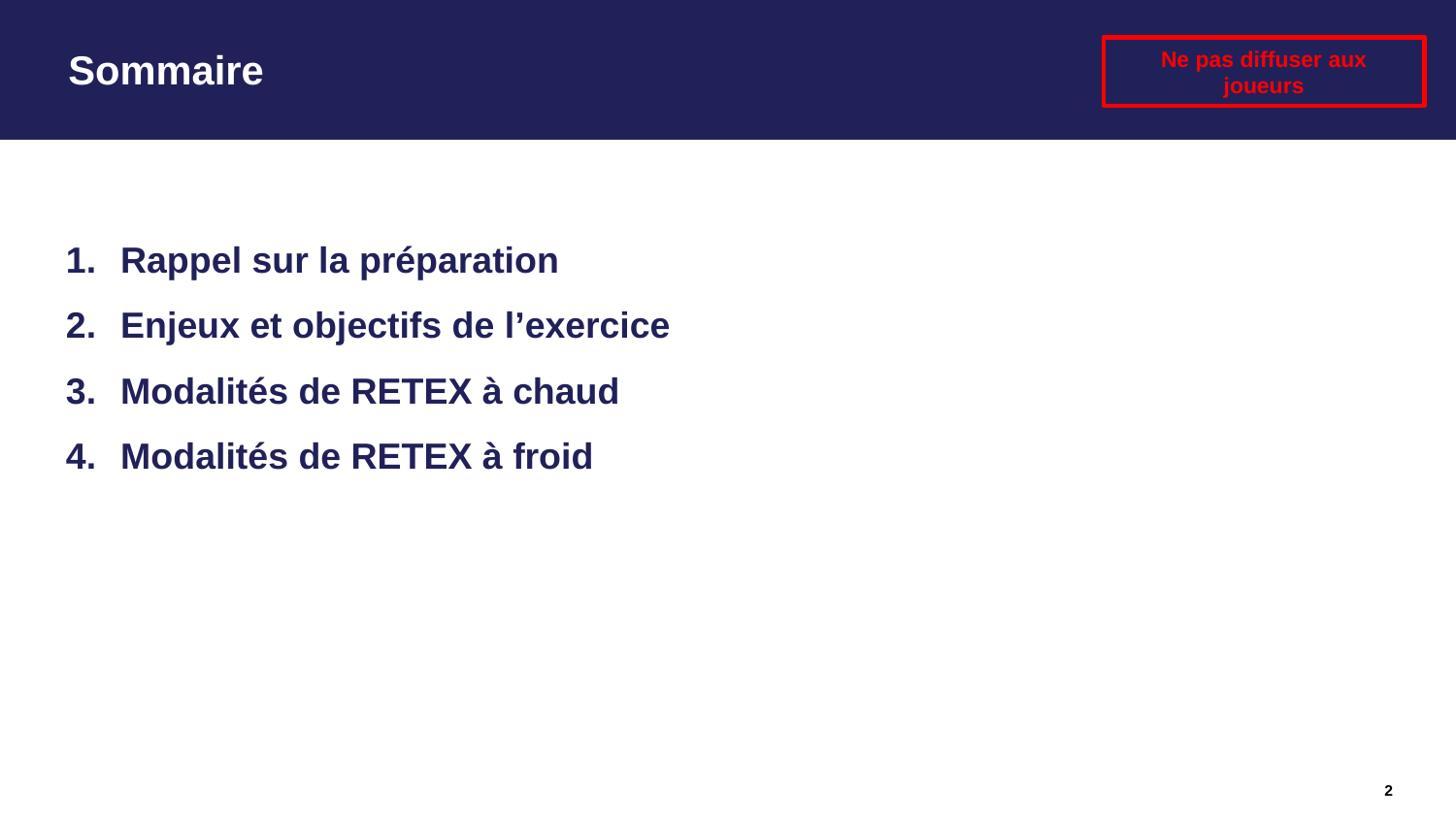

# Sommaire
Ne pas diffuser aux joueurs
Rappel sur la préparation
Enjeux et objectifs de l’exercice
Modalités de RETEX à chaud
Modalités de RETEX à froid
2